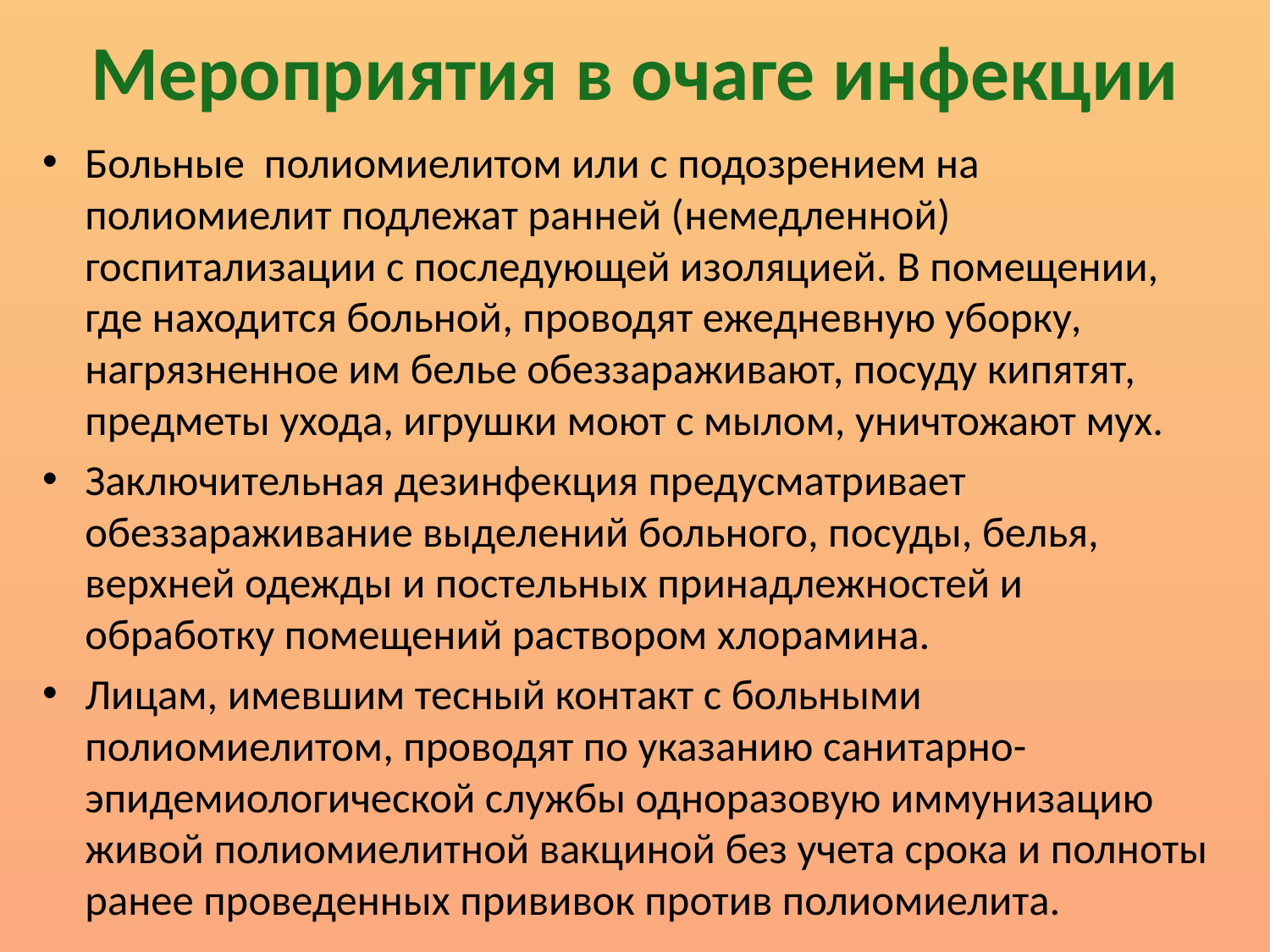

# Мероприятия в очаге инфекции
Больные  полиомиелитом или с подозрением на полиомиелит подлежат ранней (немедленной) госпитализации с последующей изоляцией. В помещении, где находится больной, проводят ежедневную уборку, нагрязненное им белье обеззараживают, посуду кипятят, предметы ухода, игрушки моют с мылом, уничтожают мух.
Заключительная дезинфекция предусматривает обеззараживание выделений больного, посуды, белья, верхней одежды и постельных принадлежностей и обработку помещений раствором хлорамина.
Лицам, имевшим тесный контакт с больными полиомиелитом, проводят по указанию санитарно-эпидемиологической службы одноразовую иммунизацию живой полиомиелитной вакциной без учета срока и полноты ранее проведенных прививок против полиомиелита.